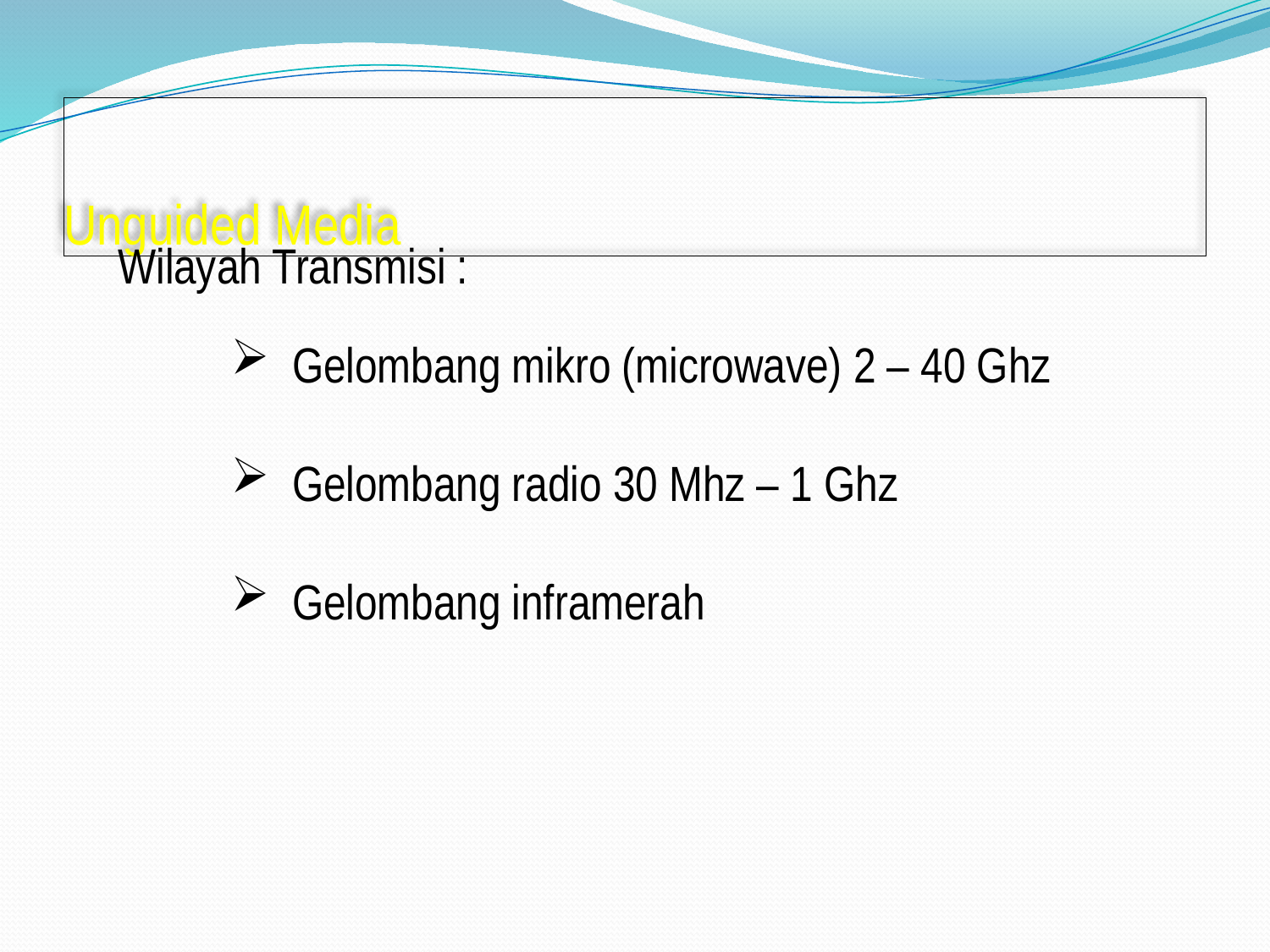

# Unguided Media
Wilayah Transmisi :
Gelombang mikro (microwave) 2 – 40 Ghz

Gelombang radio 30 Mhz – 1 Ghz

Gelombang inframerah